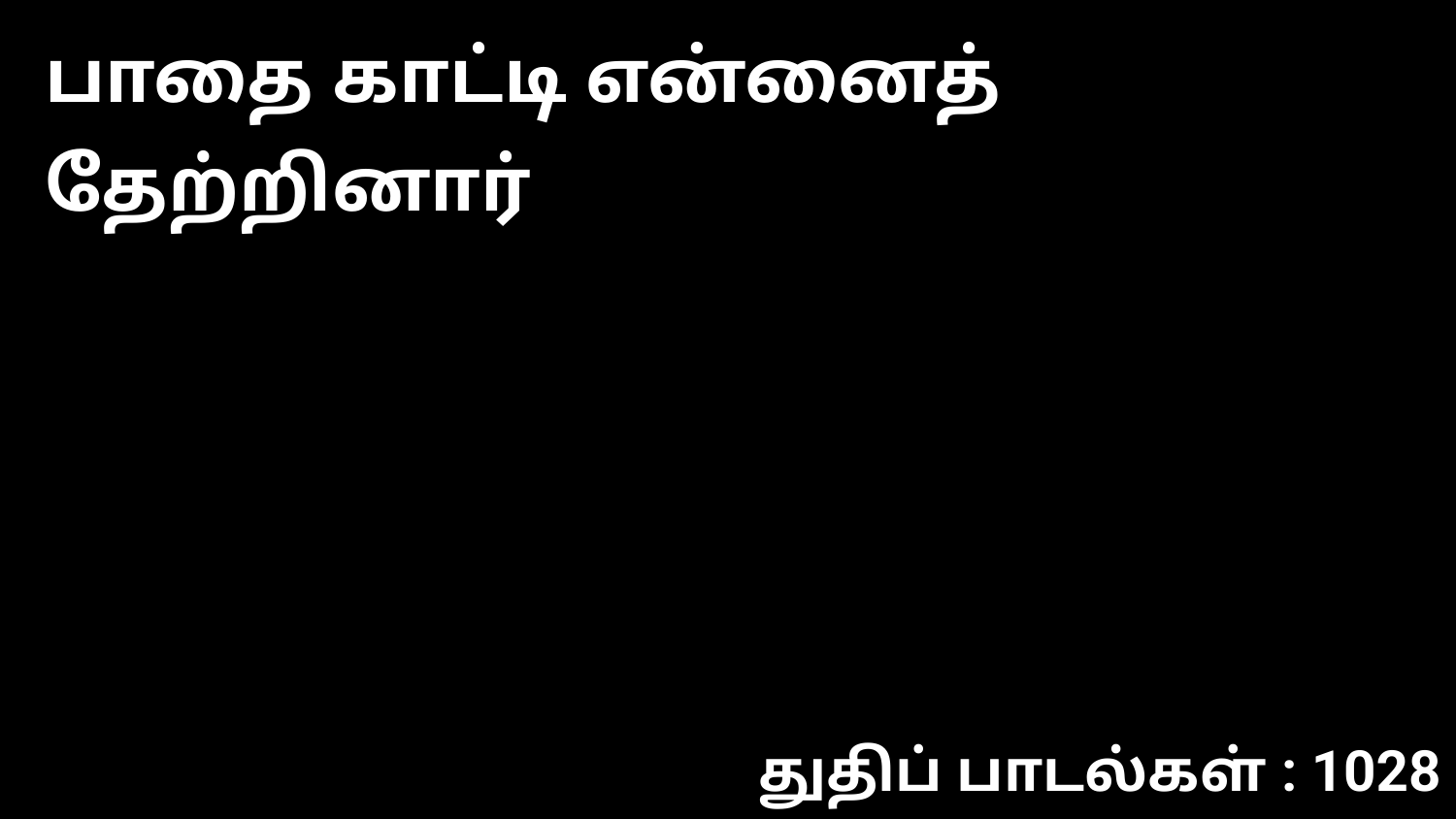

பாதை காட்டி என்னைத் தேற்றினார்
துதிப் பாடல்கள் : 1028